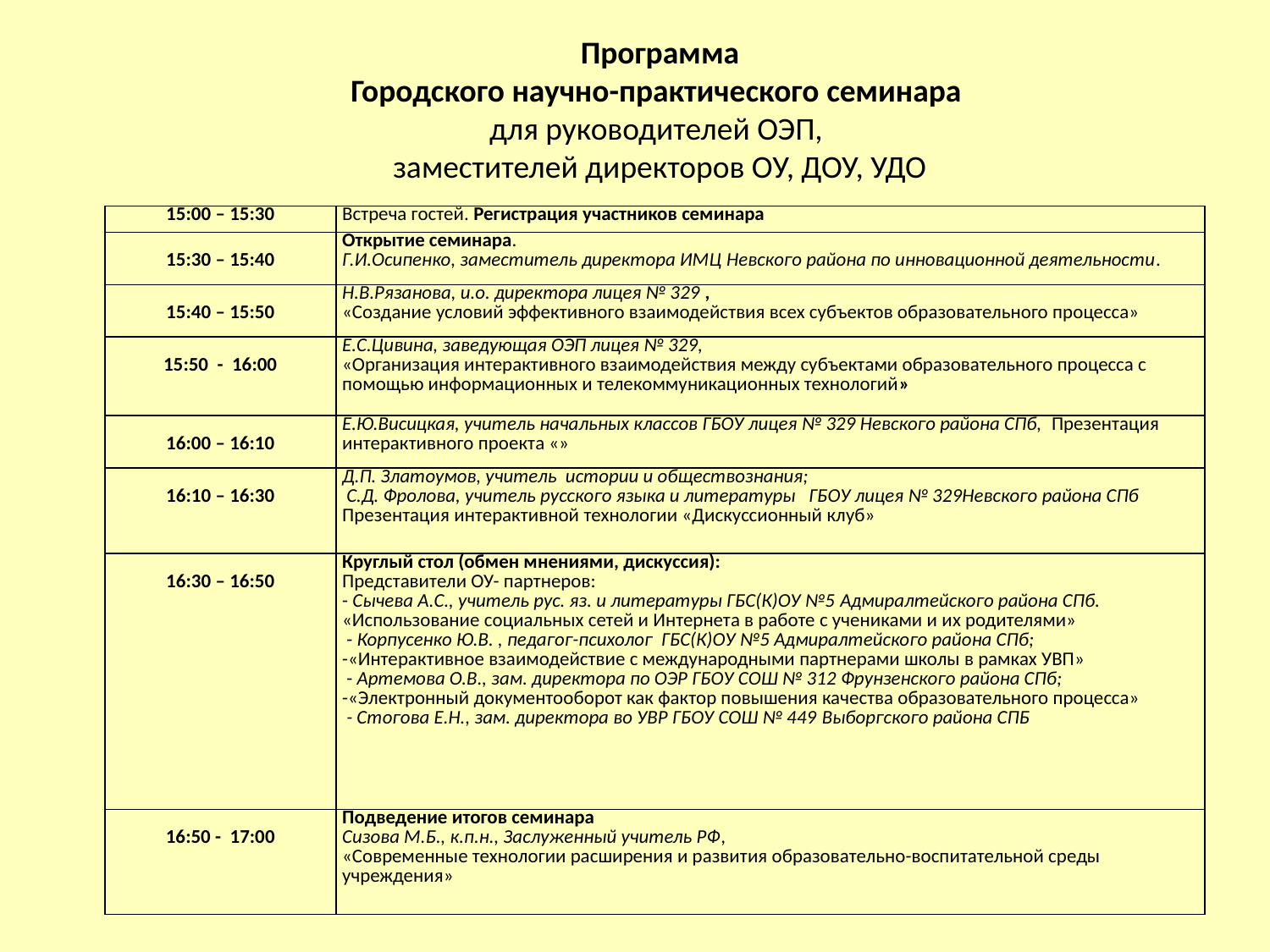

Программа
Городского научно-практического семинара
для руководителей ОЭП,
заместителей директоров ОУ, ДОУ, УДО
| 15:00 – 15:30 | Встреча гостей. Регистрация участников семинара |
| --- | --- |
| 15:30 – 15:40 | Открытие семинара. Г.И.Осипенко, заместитель директора ИМЦ Невского района по инновационной деятельности. |
| 15:40 – 15:50 | Н.В.Рязанова, и.о. директора лицея № 329 , «Создание условий эффективного взаимодействия всех субъектов образовательного процесса» |
| 15:50 - 16:00 | Е.С.Цивина, заведующая ОЭП лицея № 329, «Организация интерактивного взаимодействия между субъектами образовательного процесса с помощью информационных и телекоммуникационных технологий» |
| 16:00 – 16:10 | Е.Ю.Висицкая, учитель начальных классов ГБОУ лицея № 329 Невского района СПб, Презентация интерактивного проекта «» |
| 16:10 – 16:30 | Д.П. Златоумов, учитель истории и обществознания; С.Д. Фролова, учитель русского языка и литературы ГБОУ лицея № 329Невского района СПб Презентация интерактивной технологии «Дискуссионный клуб» |
| 16:30 – 16:50 | Круглый стол (обмен мнениями, дискуссия): Представители ОУ- партнеров: - Сычева А.С., учитель рус. яз. и литературы ГБС(К)ОУ №5 Адмиралтейского района СПб. «Использование социальных сетей и Интернета в работе с учениками и их родителями» - Корпусенко Ю.В. , педагог-психолог ГБС(К)ОУ №5 Адмиралтейского района СПб; -«Интерактивное взаимодействие с международными партнерами школы в рамках УВП» - Артемова О.В., зам. директора по ОЭР ГБОУ СОШ № 312 Фрунзенского района СПб; -«Электронный документооборот как фактор повышения качества образовательного процесса» - Стогова Е.Н., зам. директора во УВР ГБОУ СОШ № 449 Выборгского района СПБ |
| 16:50 - 17:00 | Подведение итогов семинара Сизова М.Б., к.п.н., Заслуженный учитель РФ, «Современные технологии расширения и развития образовательно-воспитательной среды учреждения» |